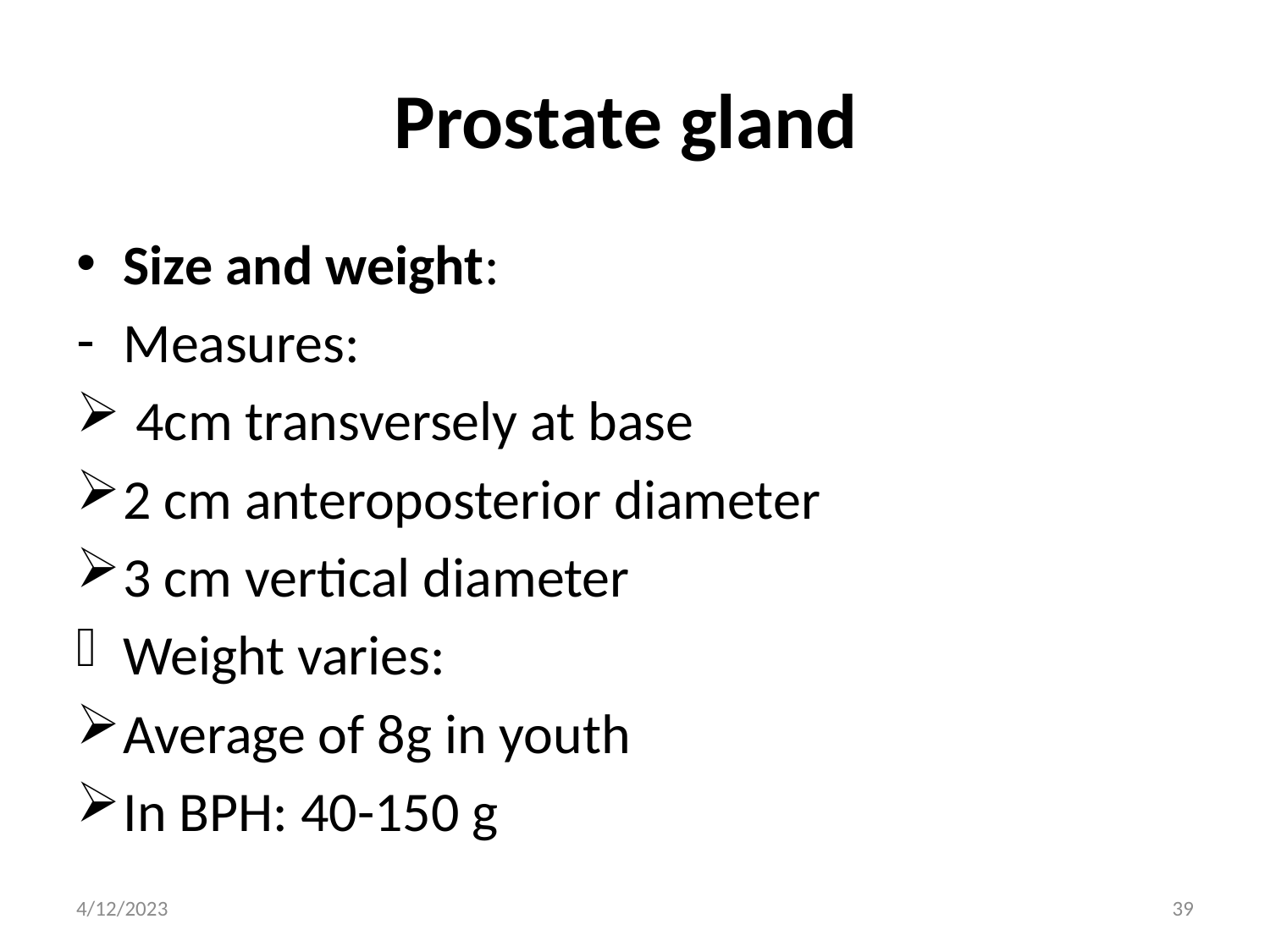

# Prostate gland
Size and weight:
Measures:
 4cm transversely at base
2 cm anteroposterior diameter
3 cm vertical diameter
Weight varies:
Average of 8g in youth
In BPH: 40-150 g
4/12/2023
39